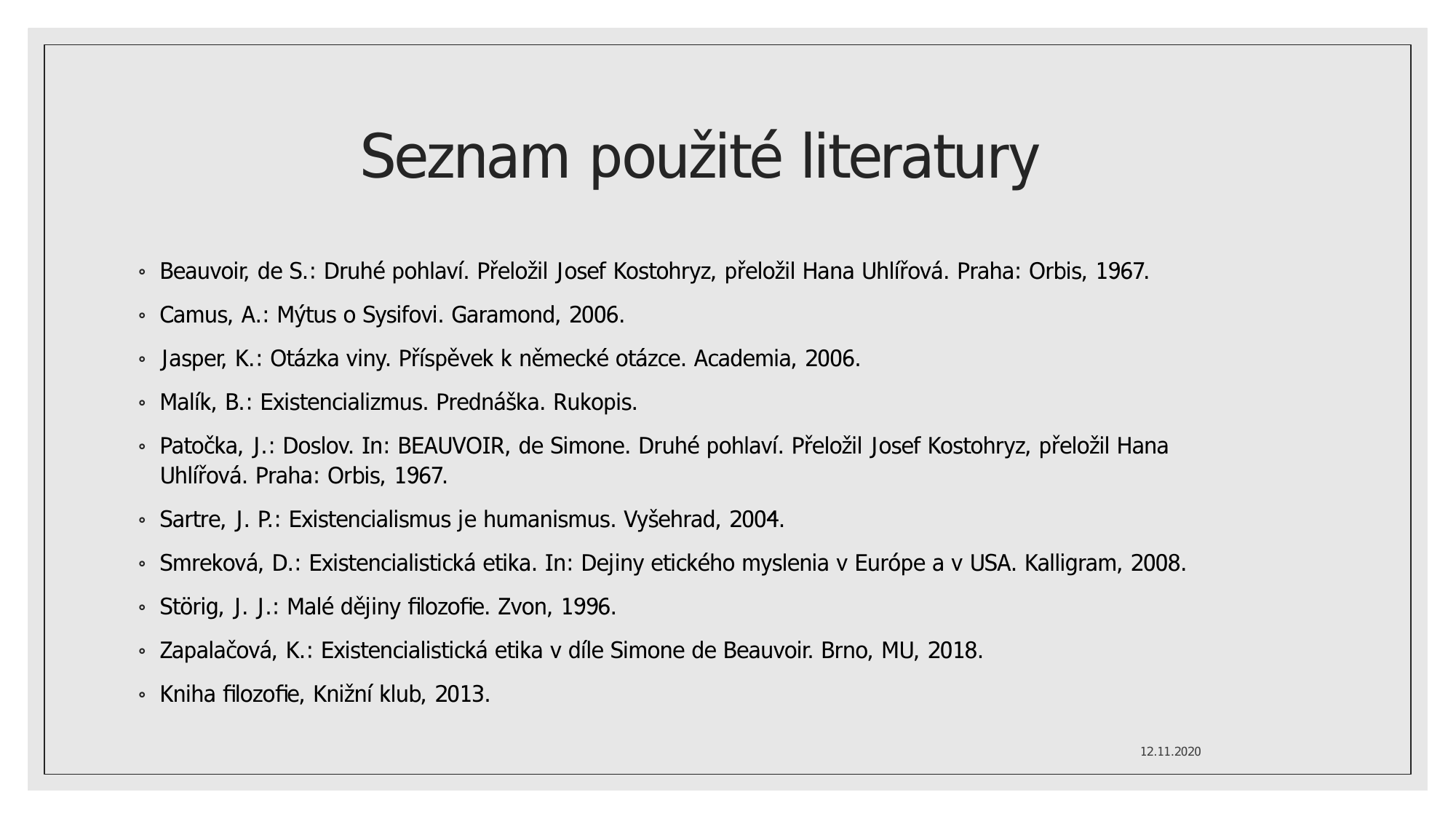

# Seznam použité literatury
Beauvoir, de S.: Druhé pohlaví. Přeložil Josef Kostohryz, přeložil Hana Uhlířová. Praha: Orbis, 1967.
Camus, A.: Mýtus o Sysifovi. Garamond, 2006.
Jasper, K.: Otázka viny. Příspěvek k německé otázce. Academia, 2006.
Malík, B.: Existencializmus. Prednáška. Rukopis.
Patočka, J.: Doslov. In: BEAUVOIR, de Simone. Druhé pohlaví. Přeložil Josef Kostohryz, přeložil Hana
Uhlířová. Praha: Orbis, 1967.
Sartre, J. P.: Existencialismus je humanismus. Vyšehrad, 2004.
Smreková, D.: Existencialistická etika. In: Dejiny etického myslenia v Európe a v USA. Kalligram, 2008.
Störig, J. J.: Malé dějiny filozofie. Zvon, 1996.
Zapalačová, K.: Existencialistická etika v díle Simone de Beauvoir. Brno, MU, 2018.
Kniha filozofie, Knižní klub, 2013.
12.11.2020